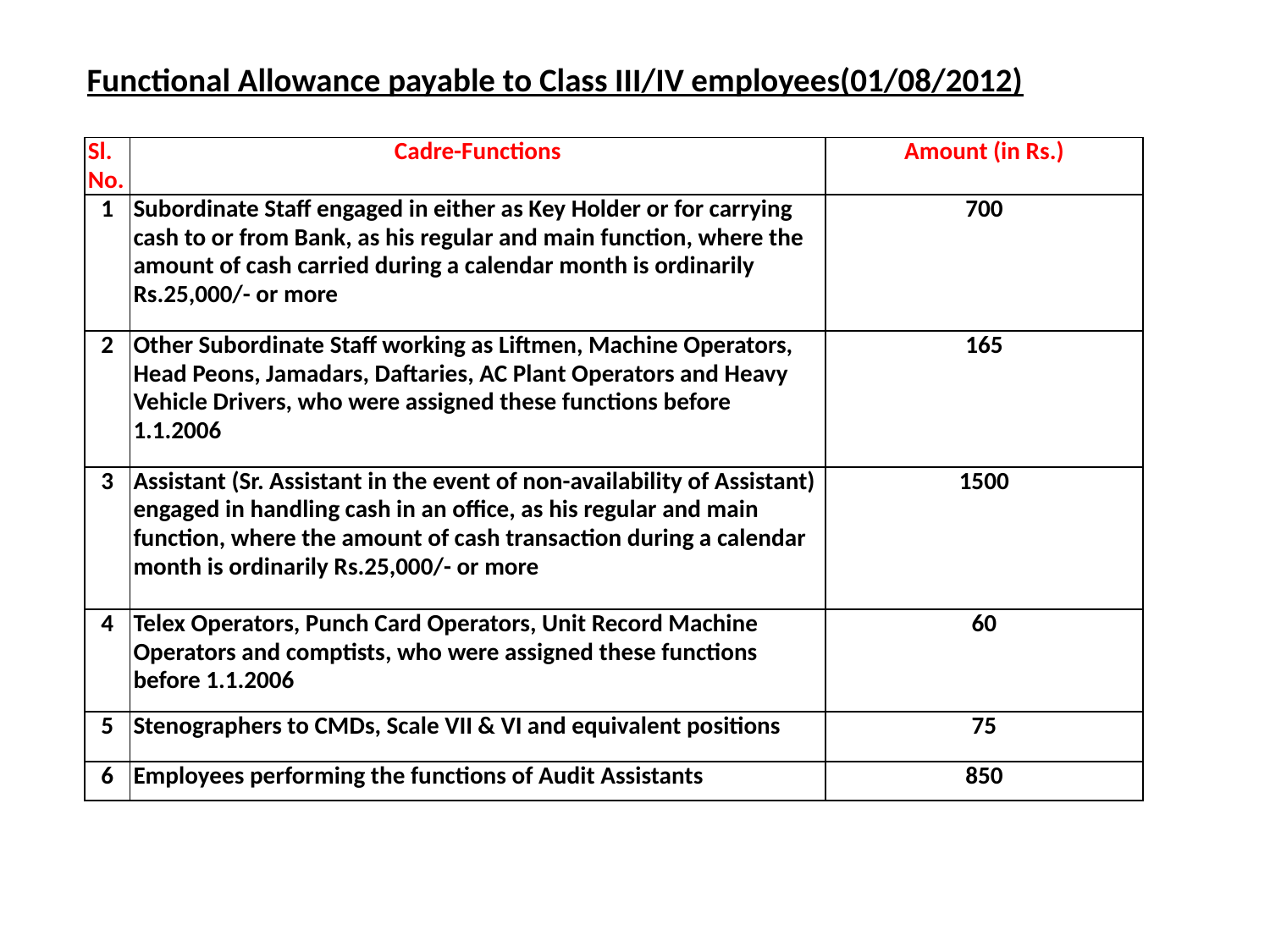

# Functional Allowance payable to Class III/IV employees(01/08/2012)
| Sl.No. | Cadre-Functions | Amount (in Rs.) |
| --- | --- | --- |
| 1 | Subordinate Staff engaged in either as Key Holder or for carrying cash to or from Bank, as his regular and main function, where the amount of cash carried during a calendar month is ordinarily Rs.25,000/- or more | 700 |
| 2 | Other Subordinate Staff working as Liftmen, Machine Operators, Head Peons, Jamadars, Daftaries, AC Plant Operators and Heavy Vehicle Drivers, who were assigned these functions before 1.1.2006 | 165 |
| 3 | Assistant (Sr. Assistant in the event of non-availability of Assistant) engaged in handling cash in an office, as his regular and main function, where the amount of cash transaction during a calendar month is ordinarily Rs.25,000/- or more | 1500 |
| 4 | Telex Operators, Punch Card Operators, Unit Record Machine Operators and comptists, who were assigned these functions before 1.1.2006 | 60 |
| 5 | Stenographers to CMDs, Scale VII & VI and equivalent positions | 75 |
| 6 | Employees performing the functions of Audit Assistants | 850 |